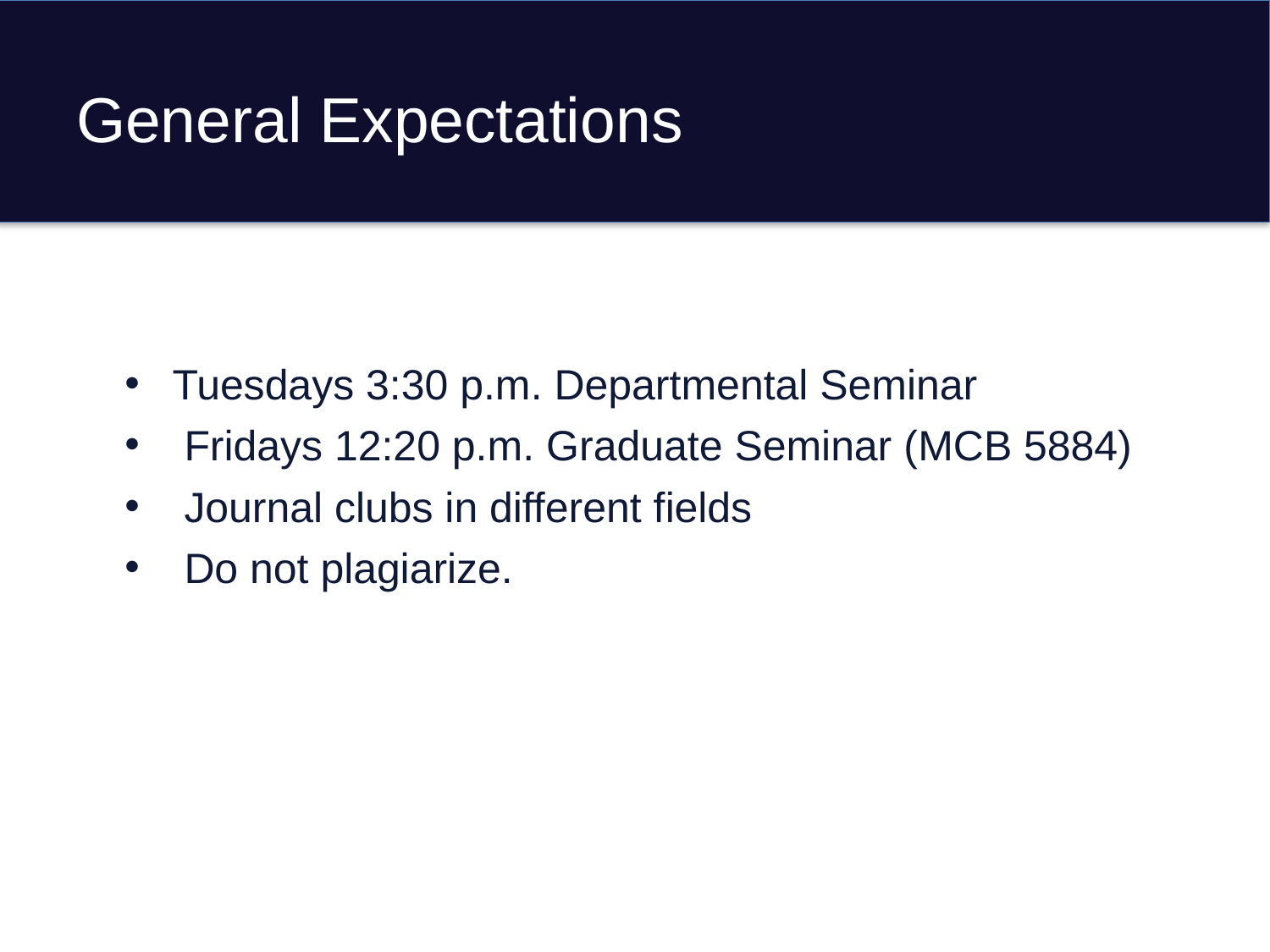

# General Expectations
Tuesdays 3:30 p.m. Departmental Seminar
 Fridays 12:20 p.m. Graduate Seminar (MCB 5884)
 Journal clubs in different fields
 Do not plagiarize.